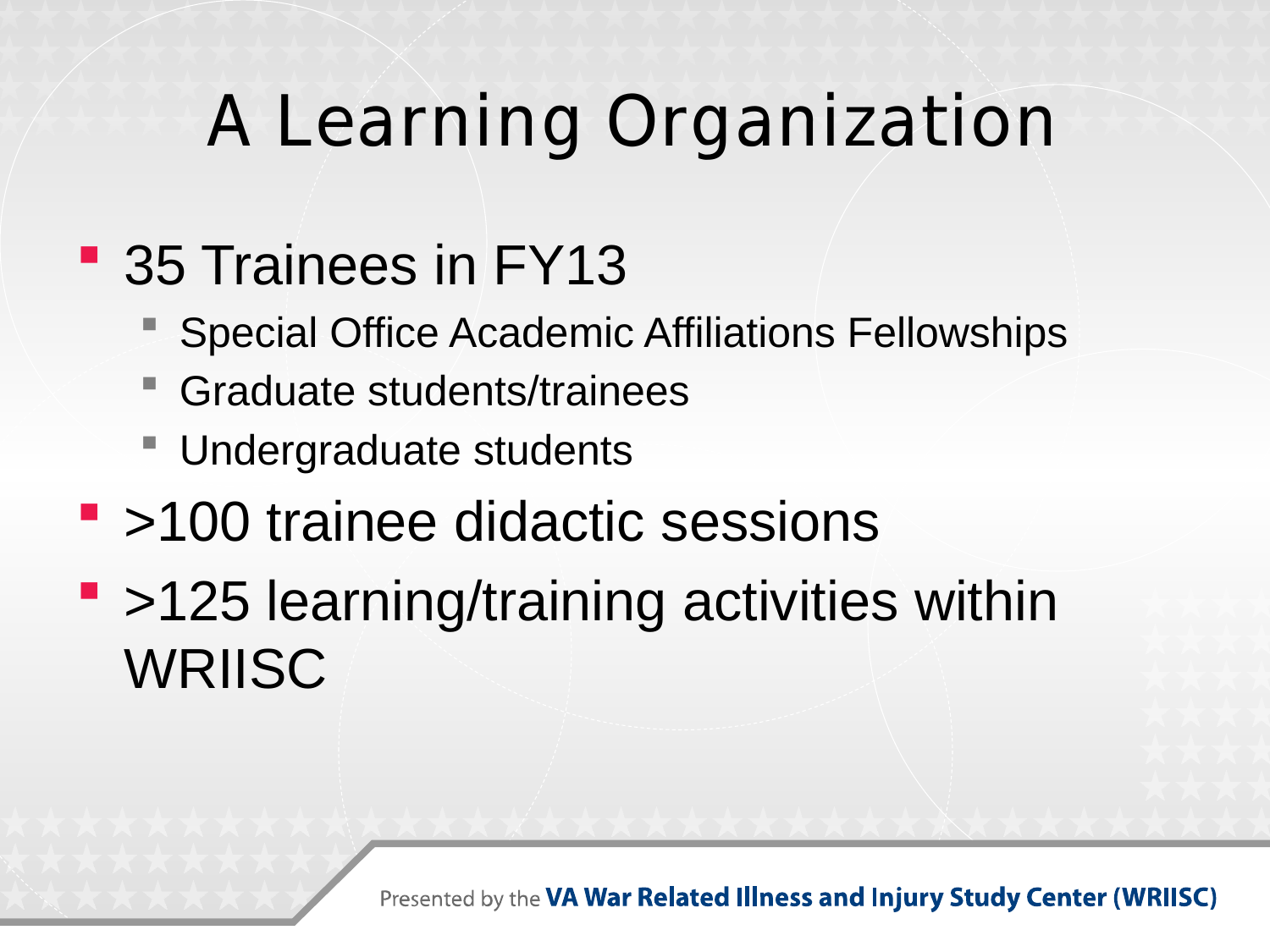

# A Learning Organization
35 Trainees in FY13
Special Office Academic Affiliations Fellowships
Graduate students/trainees
Undergraduate students
>100 trainee didactic sessions
>125 learning/training activities within WRIISC